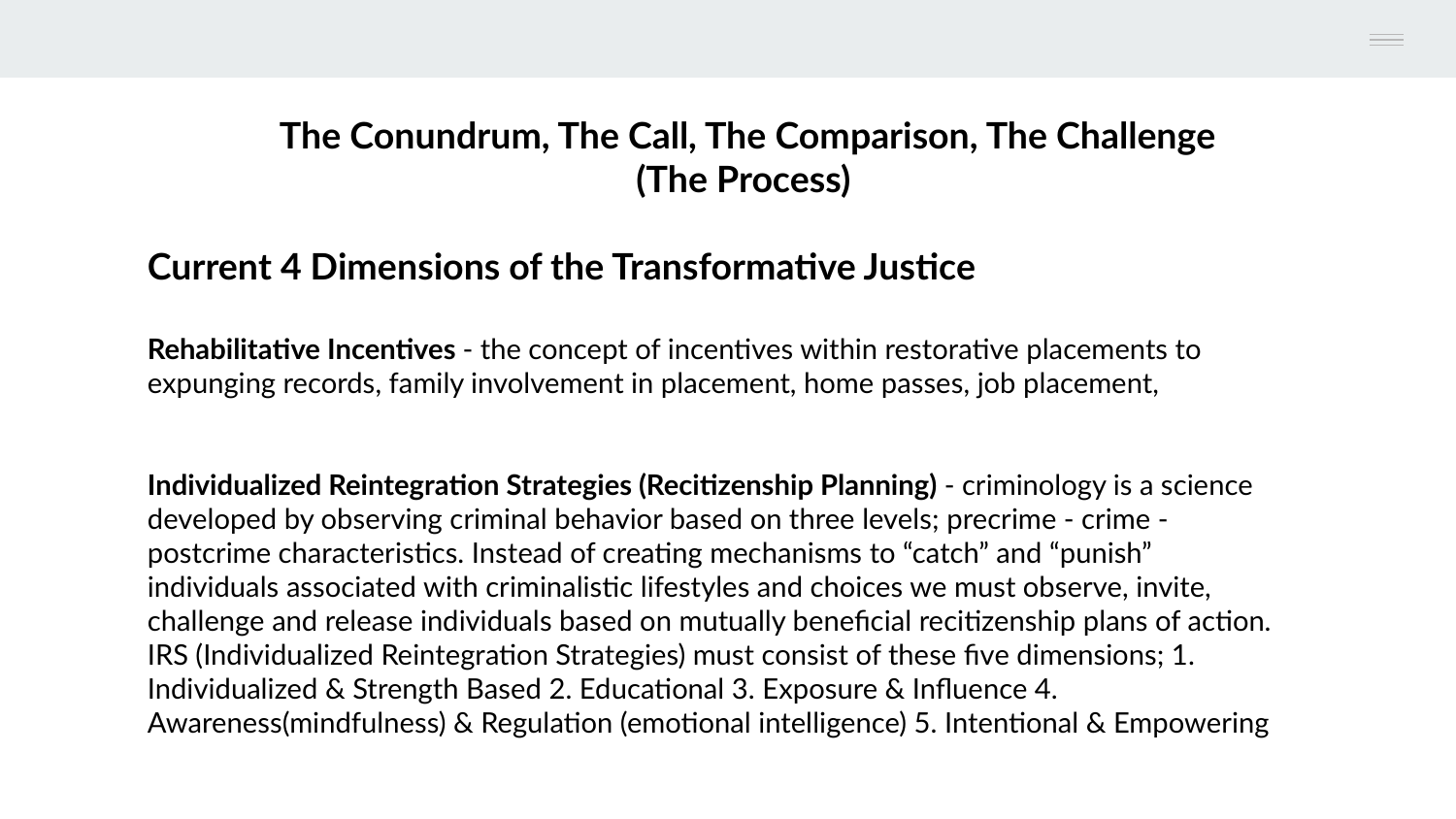

The Conundrum, The Call, The Comparison, The Challenge
(The Process)
Current 4 Dimensions of the Transformative Justice

Rehabilitative Incentives - the concept of incentives within restorative placements to expunging records, family involvement in placement, home passes, job placement,

Individualized Reintegration Strategies (Recitizenship Planning) - criminology is a science developed by observing criminal behavior based on three levels; precrime - crime - postcrime characteristics. Instead of creating mechanisms to “catch” and “punish” individuals associated with criminalistic lifestyles and choices we must observe, invite, challenge and release individuals based on mutually beneficial recitizenship plans of action. IRS (Individualized Reintegration Strategies) must consist of these five dimensions; 1. Individualized & Strength Based 2. Educational 3. Exposure & Influence 4. Awareness(mindfulness) & Regulation (emotional intelligence) 5. Intentional & Empowering